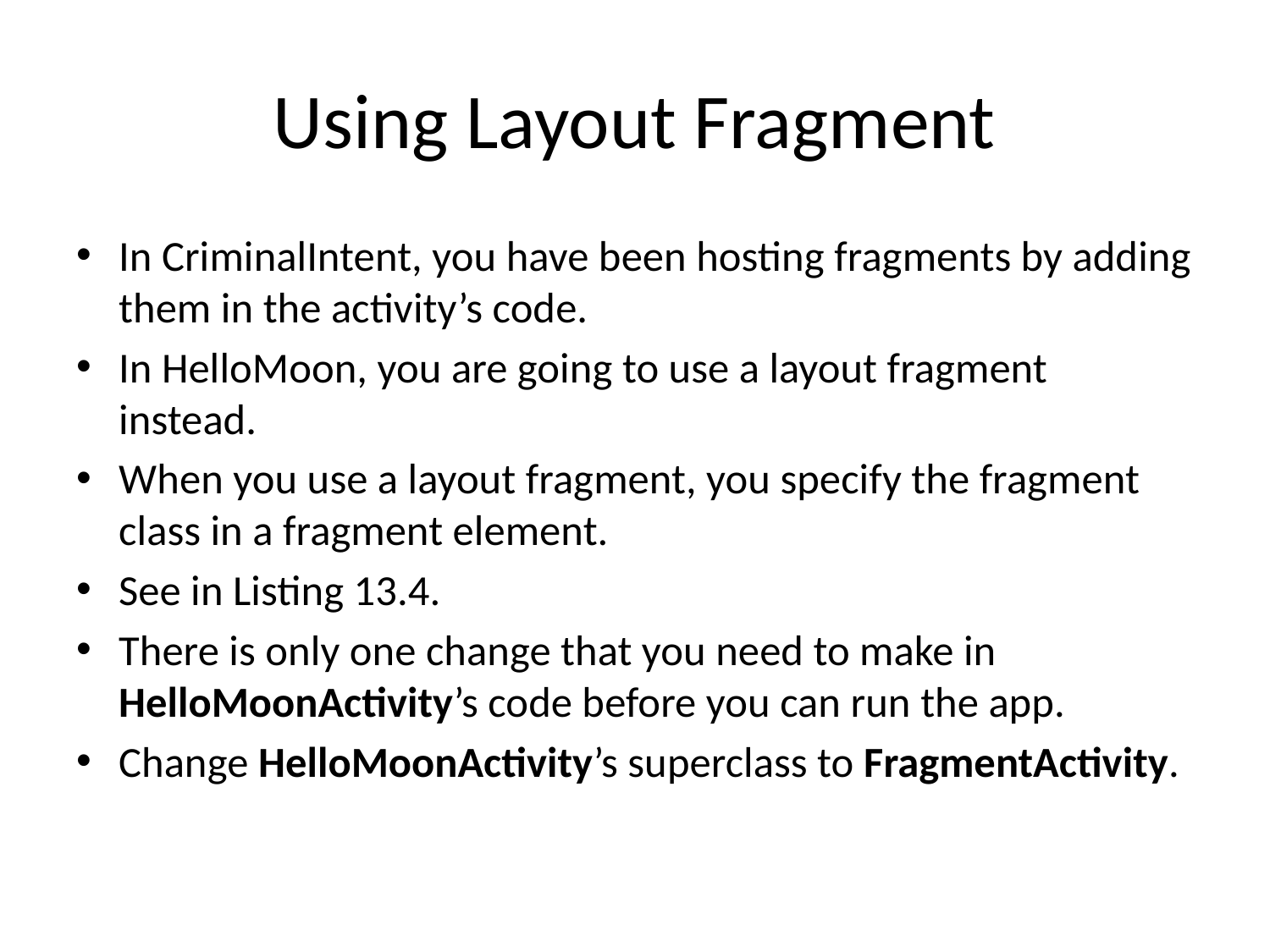

# Using Layout Fragment
In CriminalIntent, you have been hosting fragments by adding them in the activity’s code.
In HelloMoon, you are going to use a layout fragment instead.
When you use a layout fragment, you specify the fragment class in a fragment element.
See in Listing 13.4.
There is only one change that you need to make in HelloMoonActivity’s code before you can run the app.
Change HelloMoonActivity’s superclass to FragmentActivity.